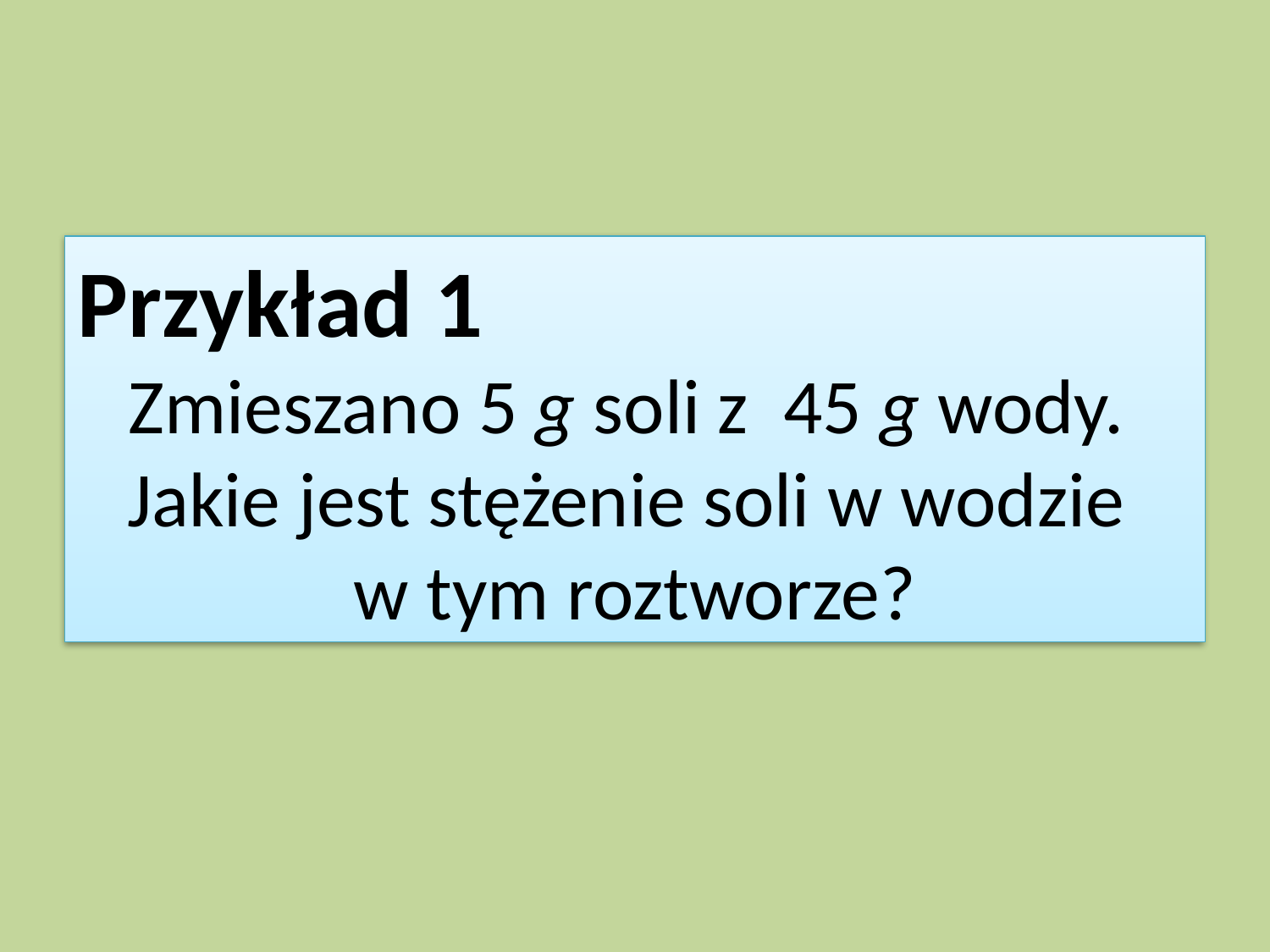

Przykład 1
Zmieszano 5 g soli z  45 g wody.
Jakie jest stężenie soli w wodzie
w tym roztworze?